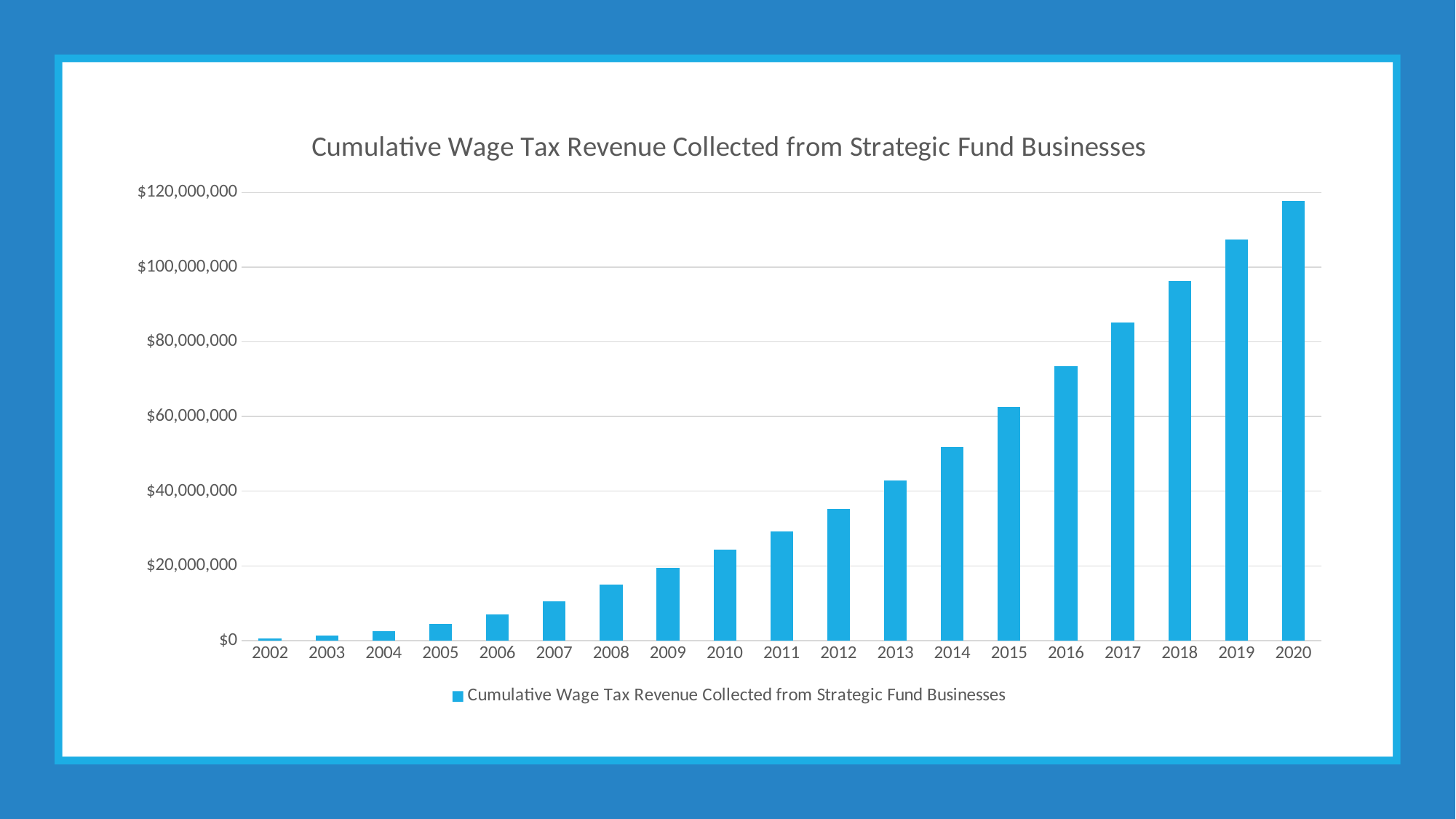

### Chart:

| Category | Cumulative Wage Tax Revenue Collected from Strategic Fund Businesses |
|---|---|
| 2002 | 558190.0 |
| 2003 | 1390294.0 |
| 2004 | 2597277.88 |
| 2005 | 4534685.09 |
| 2006 | 6942089.83 |
| 2007 | 10485048.47 |
| 2008 | 15057420.44 |
| 2009 | 19412282.43 |
| 2010 | 24409872.990000002 |
| 2011 | 29152029.020000003 |
| 2012 | 35194829.260000005 |
| 2013 | 42886372.52 |
| 2014 | 51830870.230000004 |
| 2015 | 62574606.07000001 |
| 2016 | 73432307.45000002 |
| 2017 | 85193521.57000002 |
| 2018 | 96252376.63000003 |
| 2019 | 107459922.53000003 |
| 2020 | 117648446.35000002 |